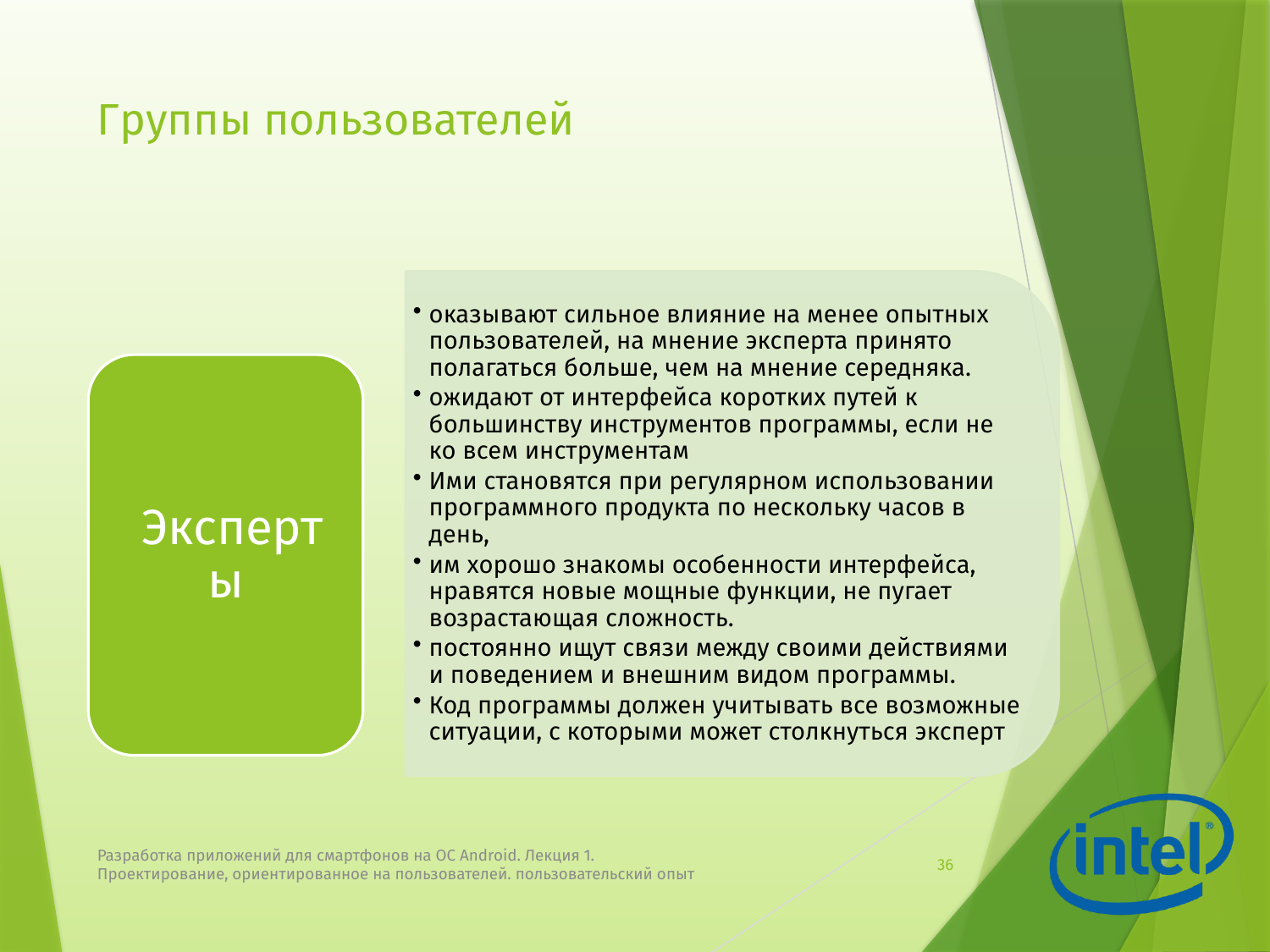

# Группы пользователей
оказывают сильное влияние на менее опытных пользователей, на мнение эксперта принято полагаться больше, чем на мнение середняка.
ожидают от интерфейса коротких путей к большинству инструментов программы, если не ко всем инструментам
Ими становятся при регулярном использовании программного продукта по нескольку часов в день,
им хорошо знакомы особенности интерфейса, нравятся новые мощные функции, не пугает возрастающая сложность.
постоянно ищут связи между своими действиями и поведением и внешним видом программы.
Код программы должен учитывать все возможные ситуации, с которыми может столкнуться эксперт
Эксперты
Разработка приложений для смартфонов на ОС Android. Лекция 1. Проектирование, ориентированное на пользователей. пользовательский опыт
36